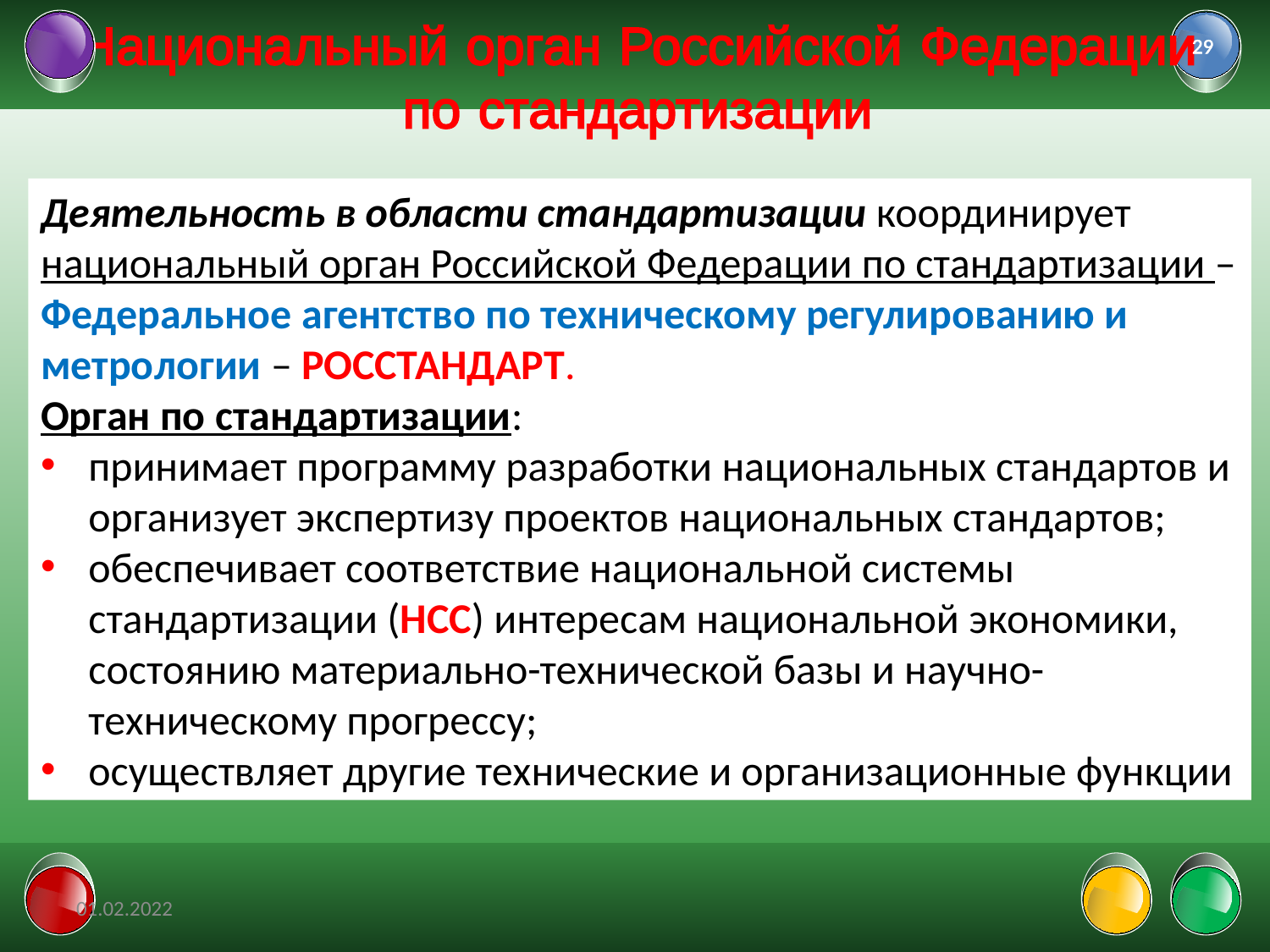

29
# Национальный орган Российской Федерации по стандартизации
Деятельность в области стандартизации координирует национальный орган Российской Федерации по стандартизации – Федеральное агентство по техническому регулированию и метрологии – РОССТАНДАРТ.
Орган по стандартизации:
принимает программу разработки национальных стандартов и организует экспертизу проектов национальных стандартов;
обеспечивает соответствие национальной системы стандартизации (НСС) интересам национальной экономики, состоянию материально-технической базы и научно-техническому прогрессу;
осуществляет другие технические и организационные функции

01.02.2022